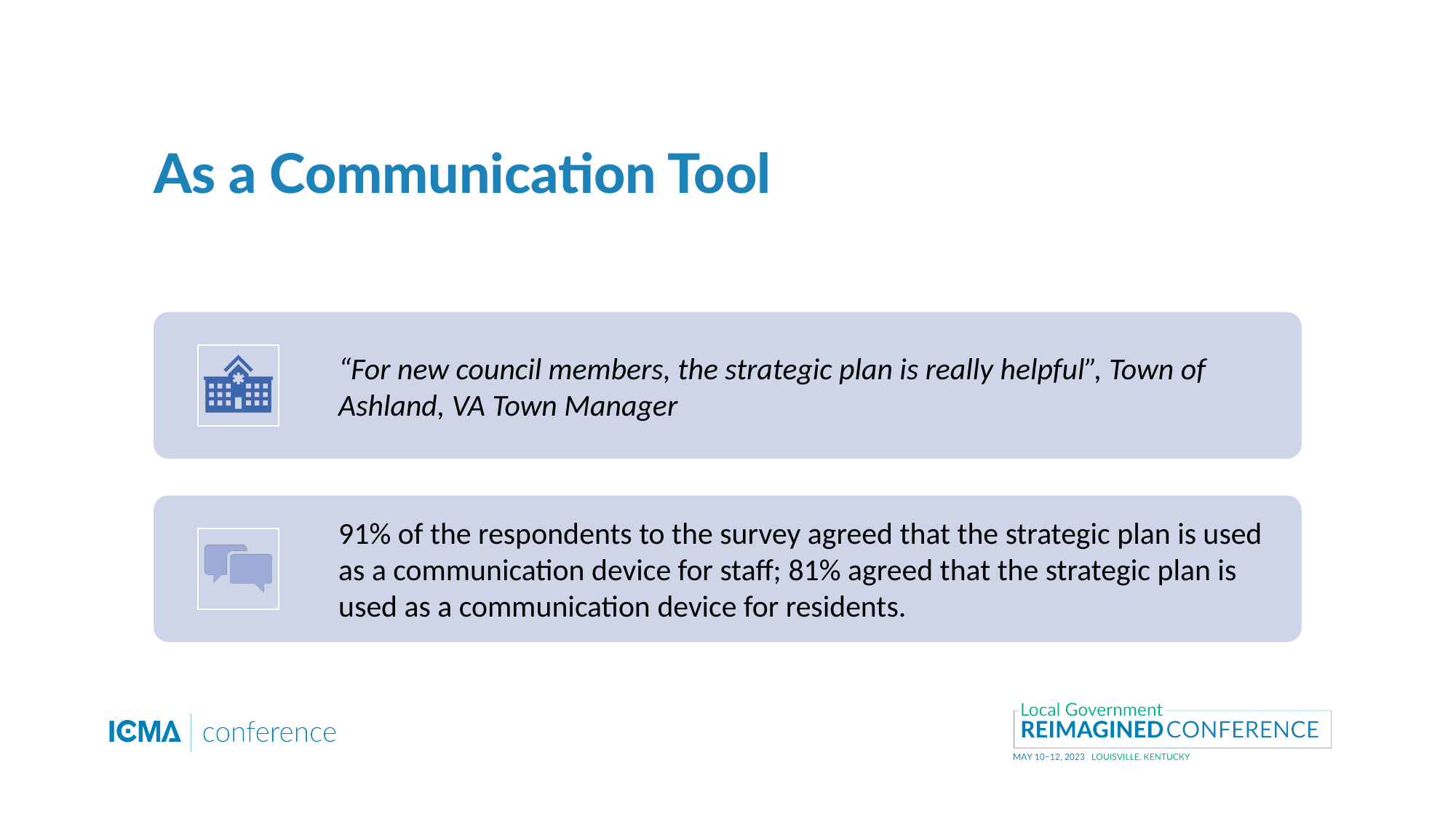

# As a Communication Tool
“For new council members, the strategic plan is really helpful”, Town of Ashland, VA Town Manager
91% of the respondents to the survey agreed that the strategic plan is used as a communication device for staff; 81% agreed that the strategic plan is used as a communication device for residents.